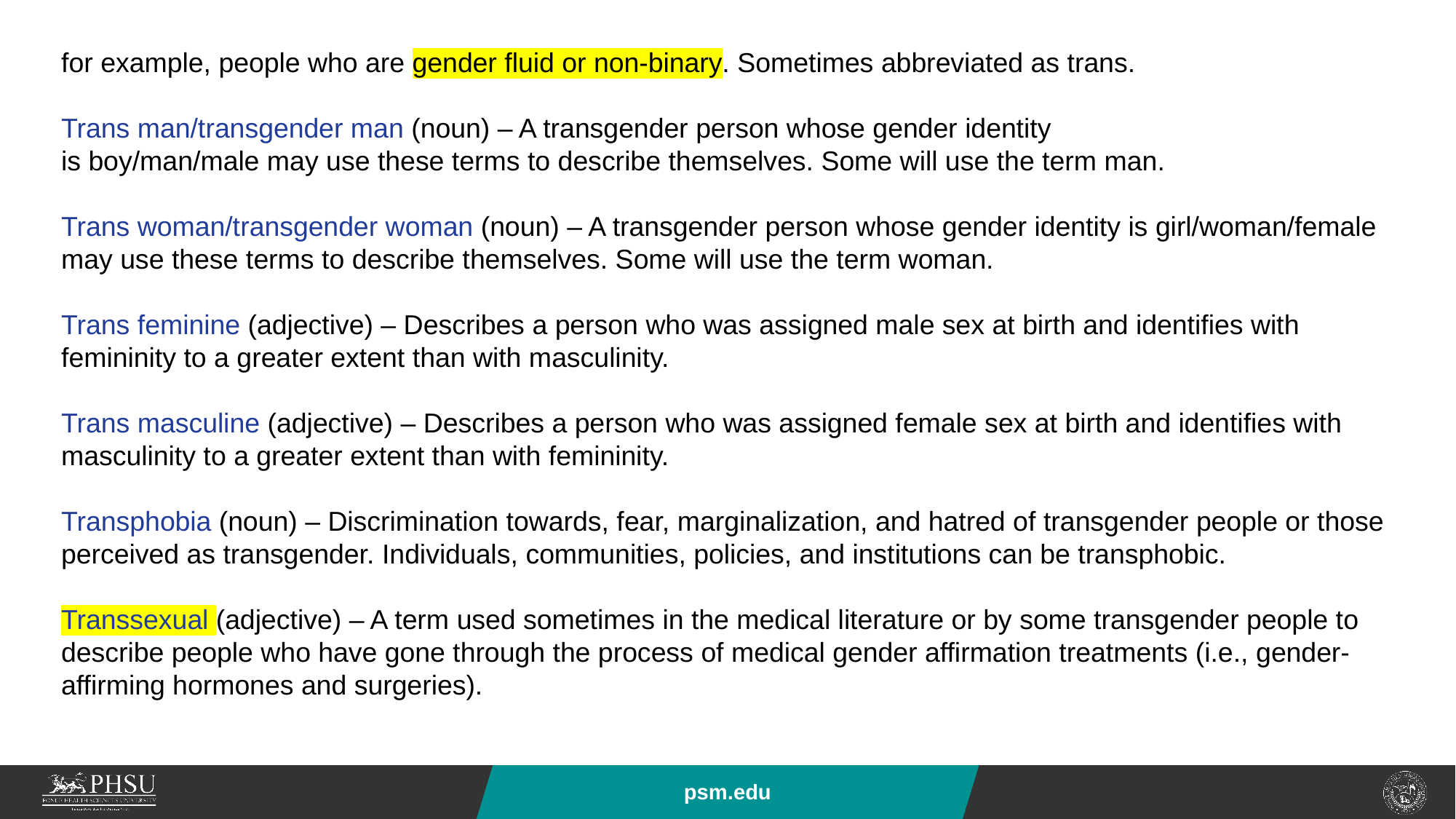

for example, people who are gender fluid or non-binary. Sometimes abbreviated as trans.

Trans man/transgender man (noun) – A transgender person whose gender identity
is boy/man/male may use these terms to describe themselves. Some will use the term man.

Trans woman/transgender woman (noun) – A transgender person whose gender identity is girl/woman/female may use these terms to describe themselves. Some will use the term woman.

Trans feminine (adjective) – Describes a person who was assigned male sex at birth and identifies with femininity to a greater extent than with masculinity.

Trans masculine (adjective) – Describes a person who was assigned female sex at birth and identifies with masculinity to a greater extent than with femininity.

Transphobia (noun) – Discrimination towards, fear, marginalization, and hatred of transgender people or those perceived as transgender. Individuals, communities, policies, and institutions can be transphobic.

Transsexual (adjective) – A term used sometimes in the medical literature or by some transgender people to describe people who have gone through the process of medical gender affirmation treatments (i.e., gender-affirming hormones and surgeries).